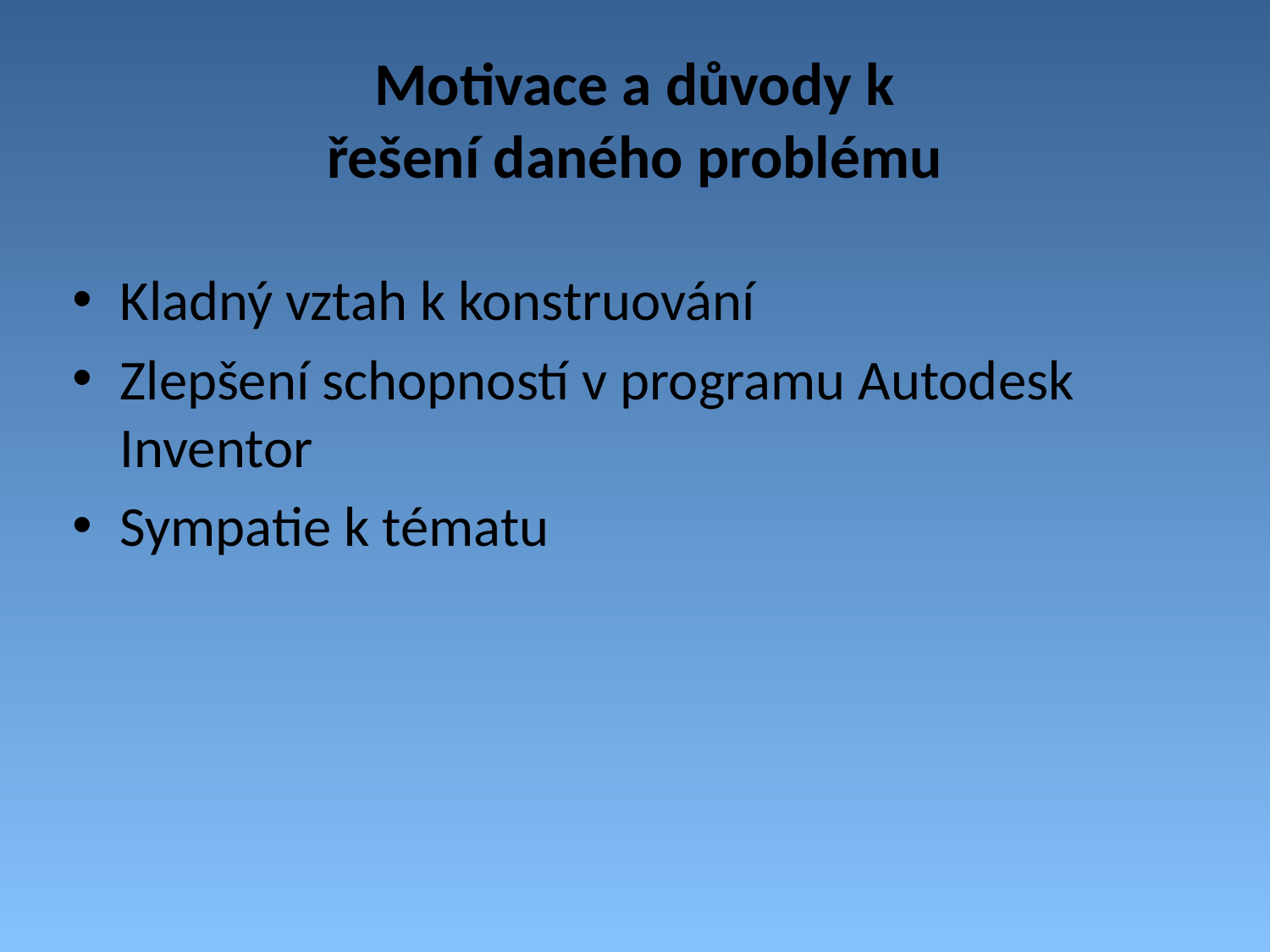

# Motivace a důvody k řešení daného problému
Kladný vztah k konstruování
Zlepšení schopností v programu Autodesk Inventor
Sympatie k tématu